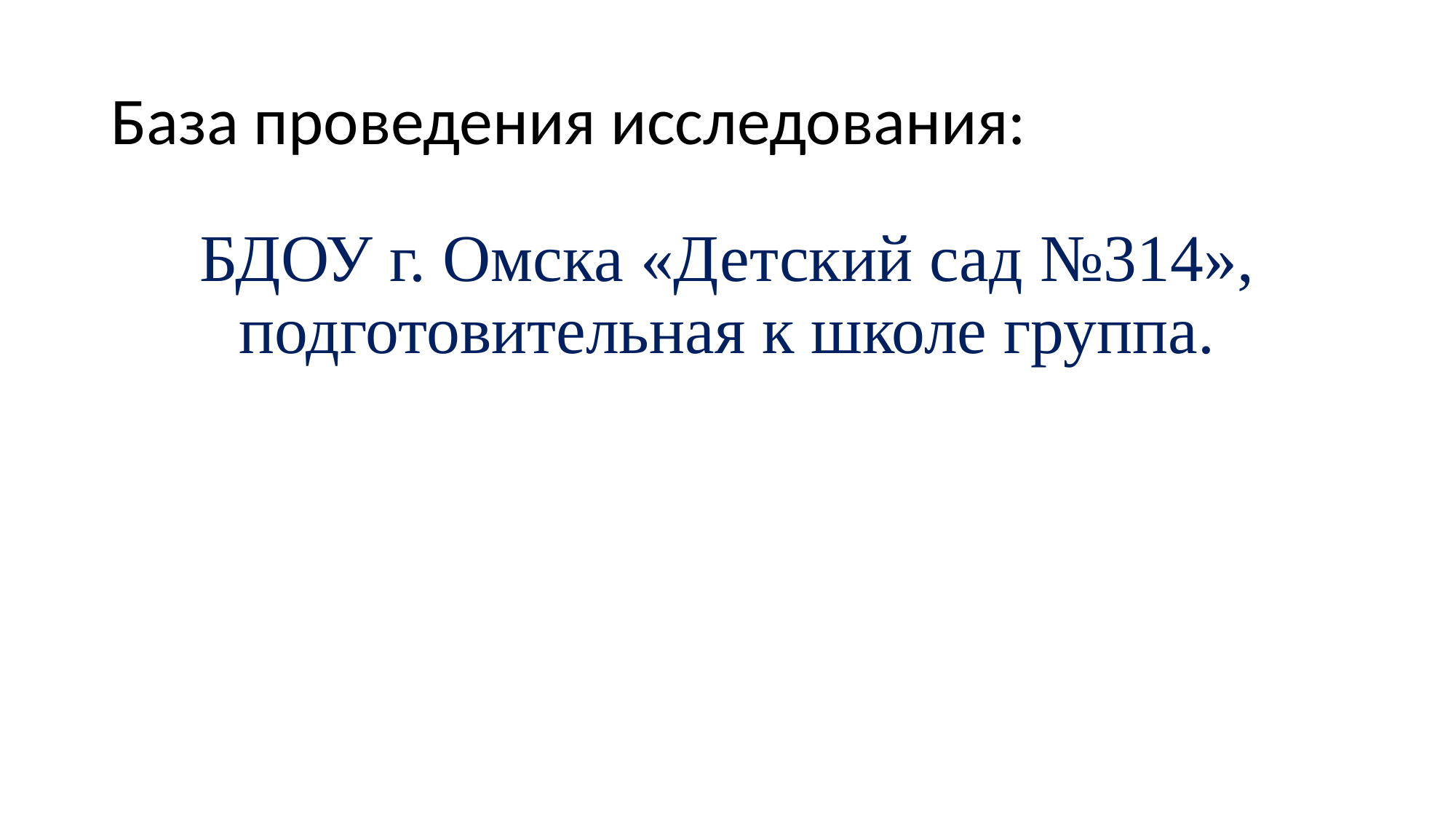

# База проведения исследования:
БДОУ г. Омска «Детский сад №314», подготовительная к школе группа.